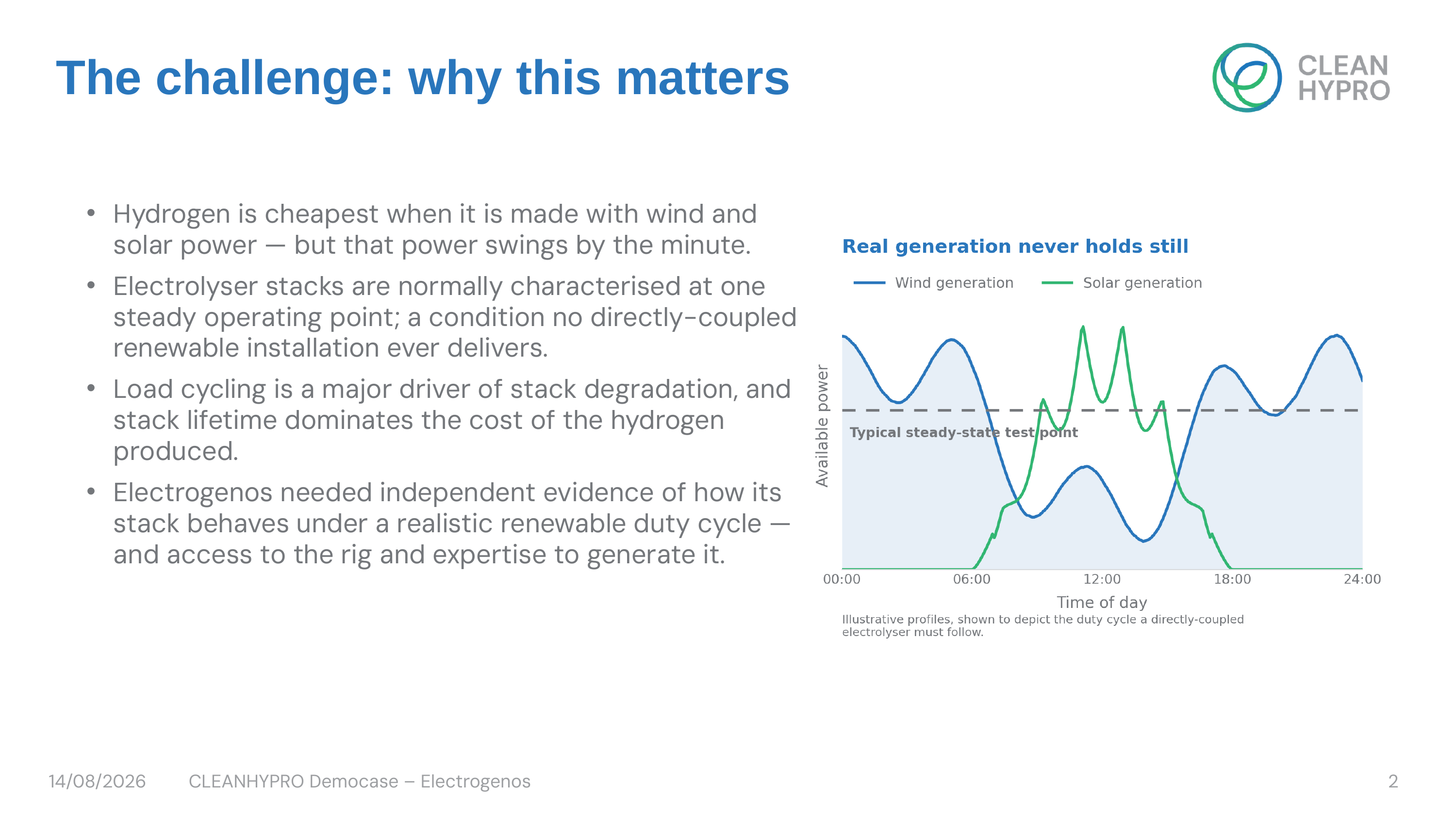

The challenge: why this matters
Hydrogen is cheapest when it is made with wind and solar power — but that power swings by the minute.
Electrolyser stacks are normally characterised at one steady operating point; a condition no directly-coupled renewable installation ever delivers.
Load cycling is a major driver of stack degradation, and stack lifetime dominates the cost of the hydrogen produced.
Electrogenos needed independent evidence of how its stack behaves under a realistic renewable duty cycle — and access to the rig and expertise to generate it.

14/08/2026

CLEANHYPRO Democase – Electrogenos

2